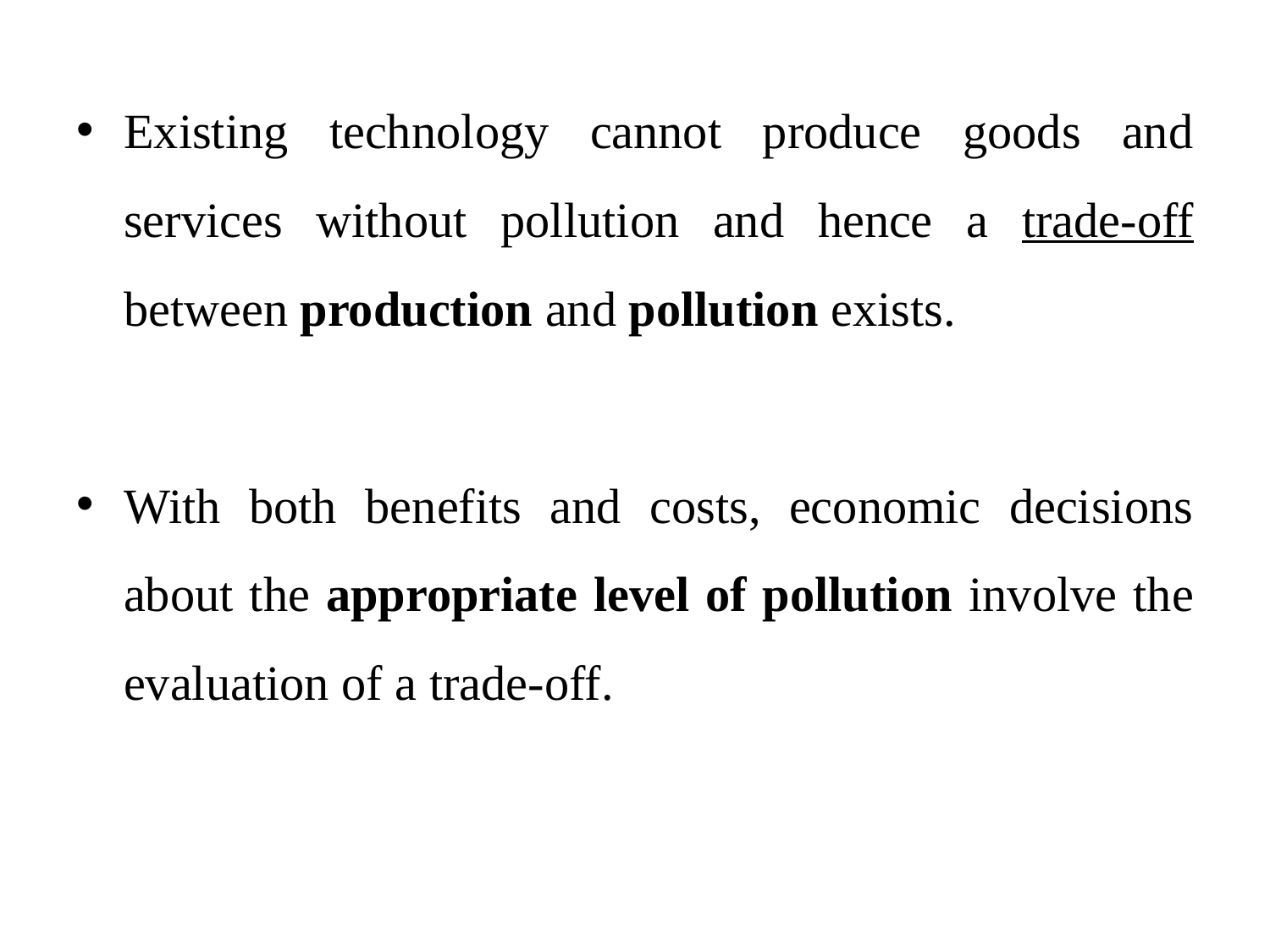

#
Existing technology cannot produce goods and services without pollution and hence a trade-off between production and pollution exists.

With both benefits and costs, economic decisions about the appropriate level of pollution involve the evaluation of a trade-off.